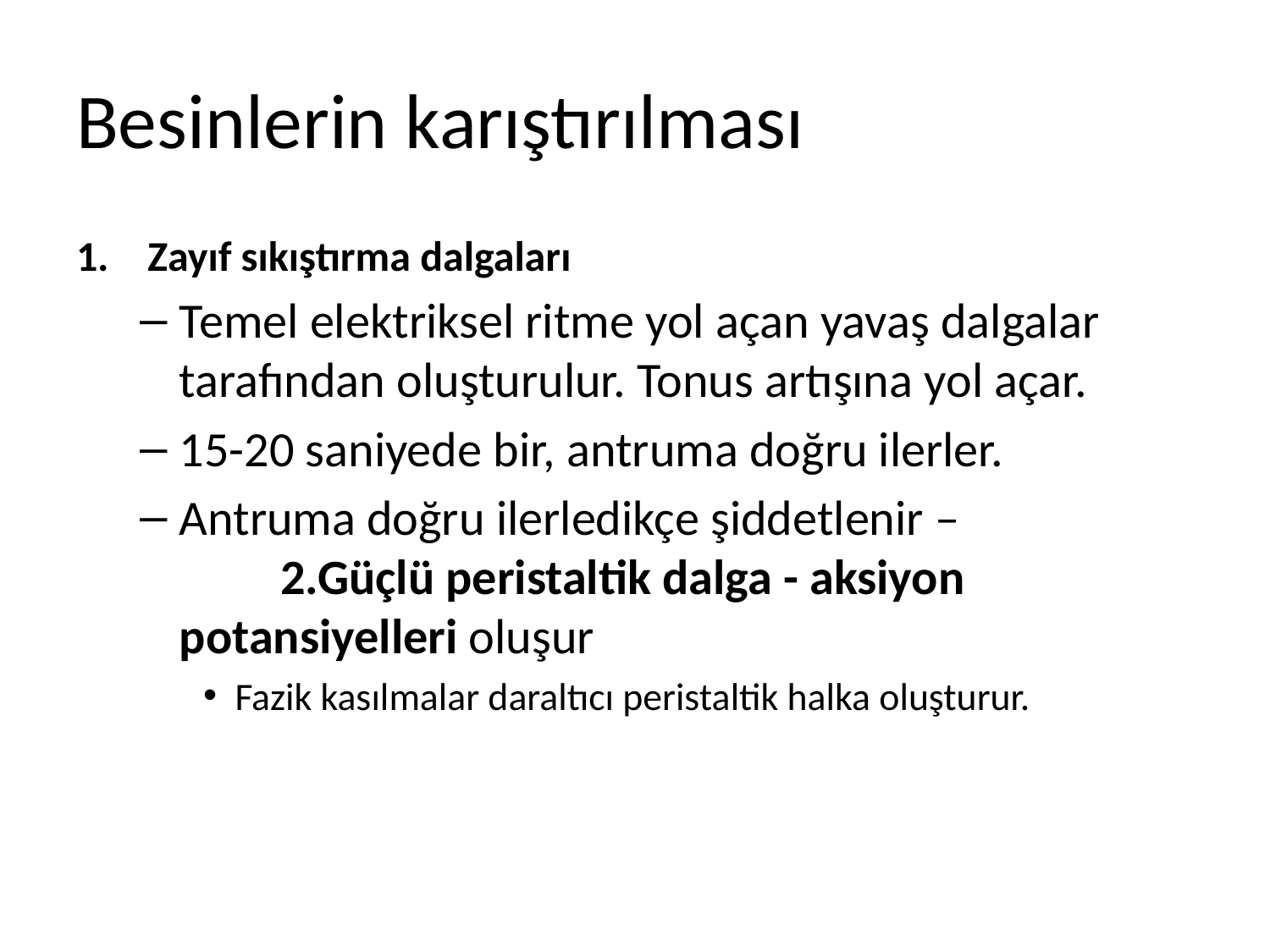

# Besinlerin karıştırılması
Zayıf sıkıştırma dalgaları
Temel elektriksel ritme yol açan yavaş dalgalar tarafından oluşturulur. Tonus artışına yol açar.
15-20 saniyede bir, antruma doğru ilerler.
Antruma doğru ilerledikçe şiddetlenir –                              2.Güçlü peristaltik dalga - aksiyon potansiyelleri oluşur
Fazik kasılmalar daraltıcı peristaltik halka oluşturur.